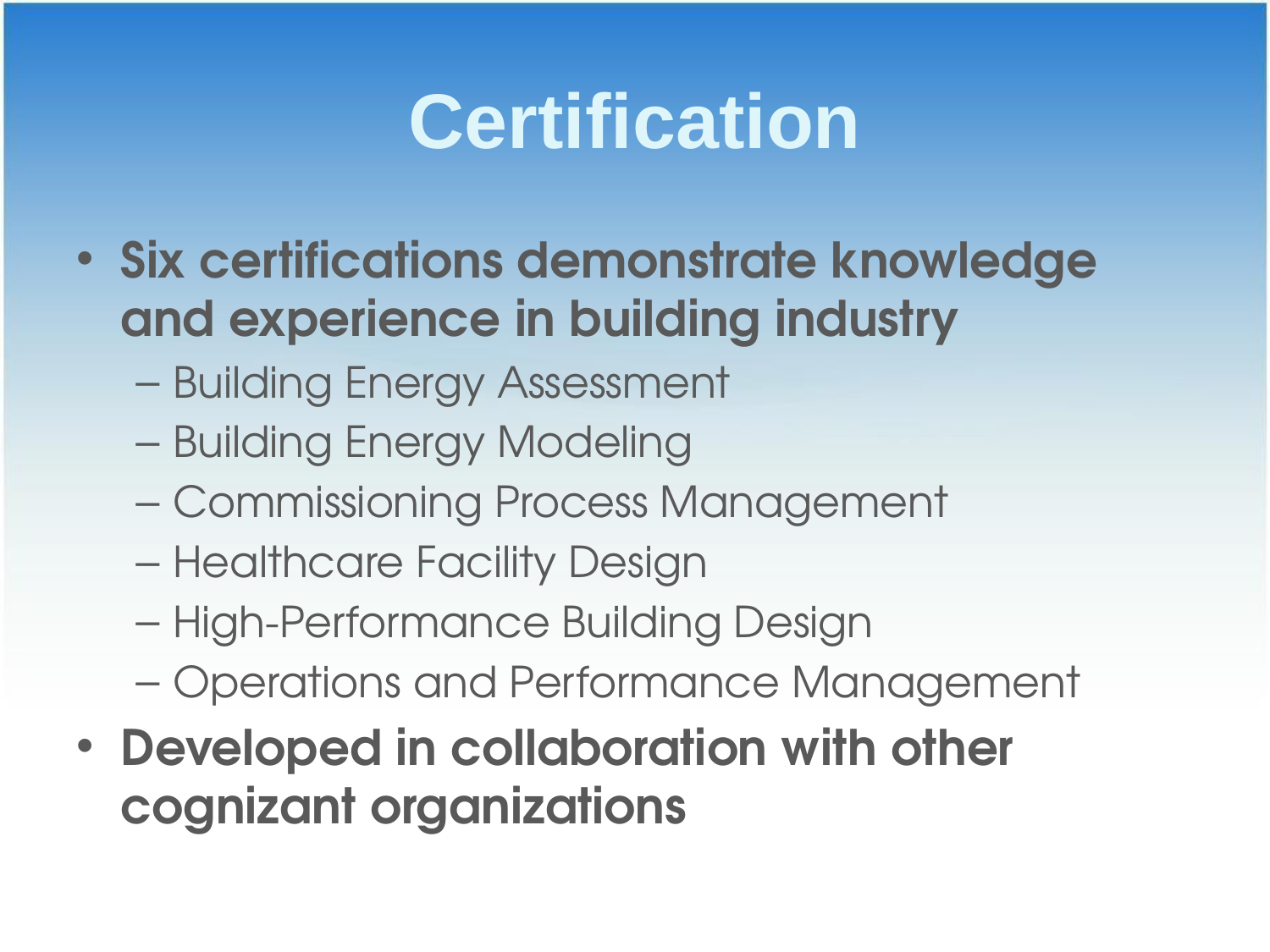

# Certification
Six certifications demonstrate knowledge and experience in building industry
Building Energy Assessment
Building Energy Modeling
Commissioning Process Management
Healthcare Facility Design
High-Performance Building Design
Operations and Performance Management
Developed in collaboration with other cognizant organizations